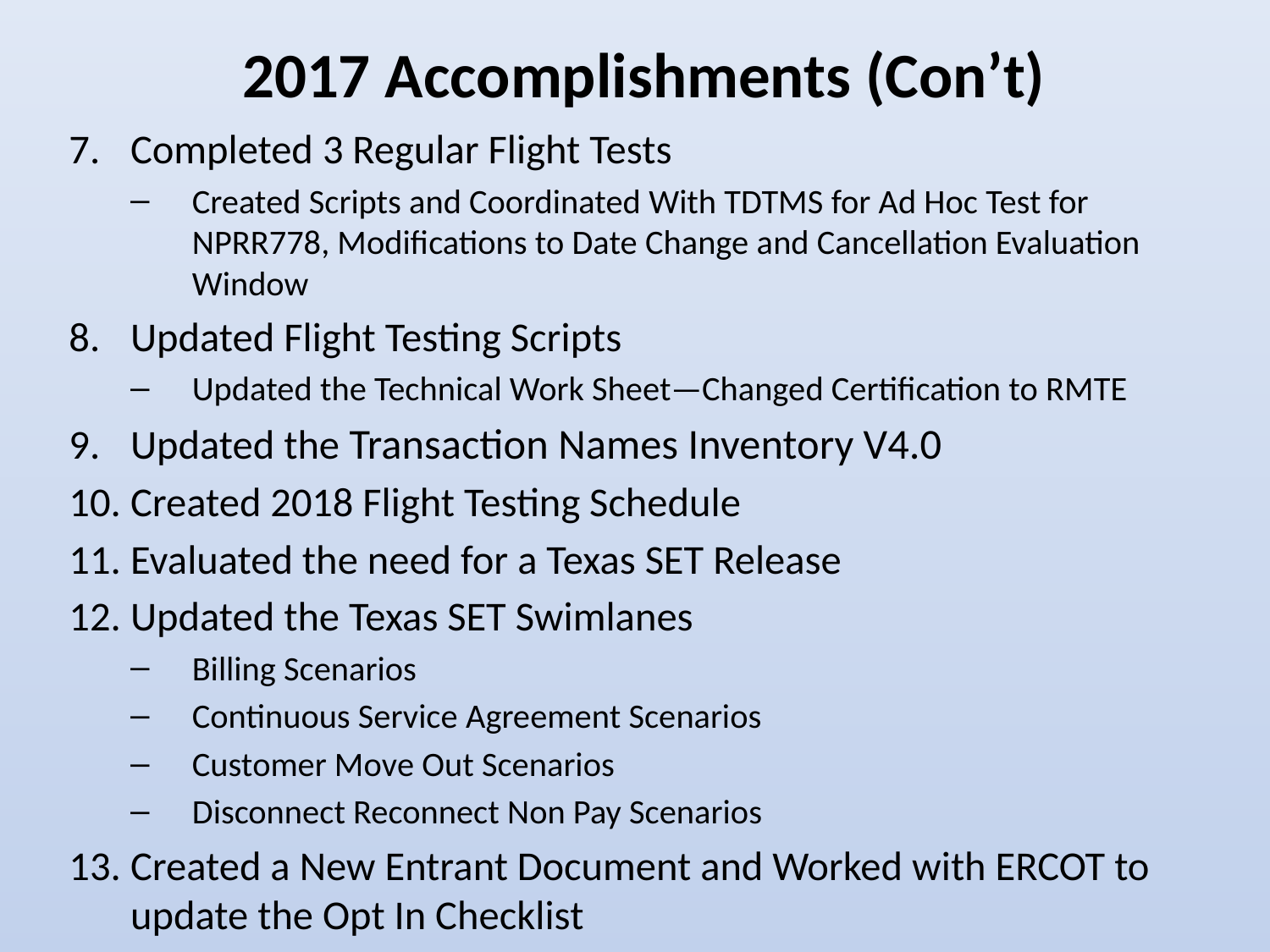

2017 Accomplishments (Con’t)
Completed 3 Regular Flight Tests
Created Scripts and Coordinated With TDTMS for Ad Hoc Test for NPRR778, Modifications to Date Change and Cancellation Evaluation Window
Updated Flight Testing Scripts
Updated the Technical Work Sheet—Changed Certification to RMTE
Updated the Transaction Names Inventory V4.0
Created 2018 Flight Testing Schedule
Evaluated the need for a Texas SET Release
Updated the Texas SET Swimlanes
Billing Scenarios
Continuous Service Agreement Scenarios
Customer Move Out Scenarios
Disconnect Reconnect Non Pay Scenarios
Created a New Entrant Document and Worked with ERCOT to update the Opt In Checklist